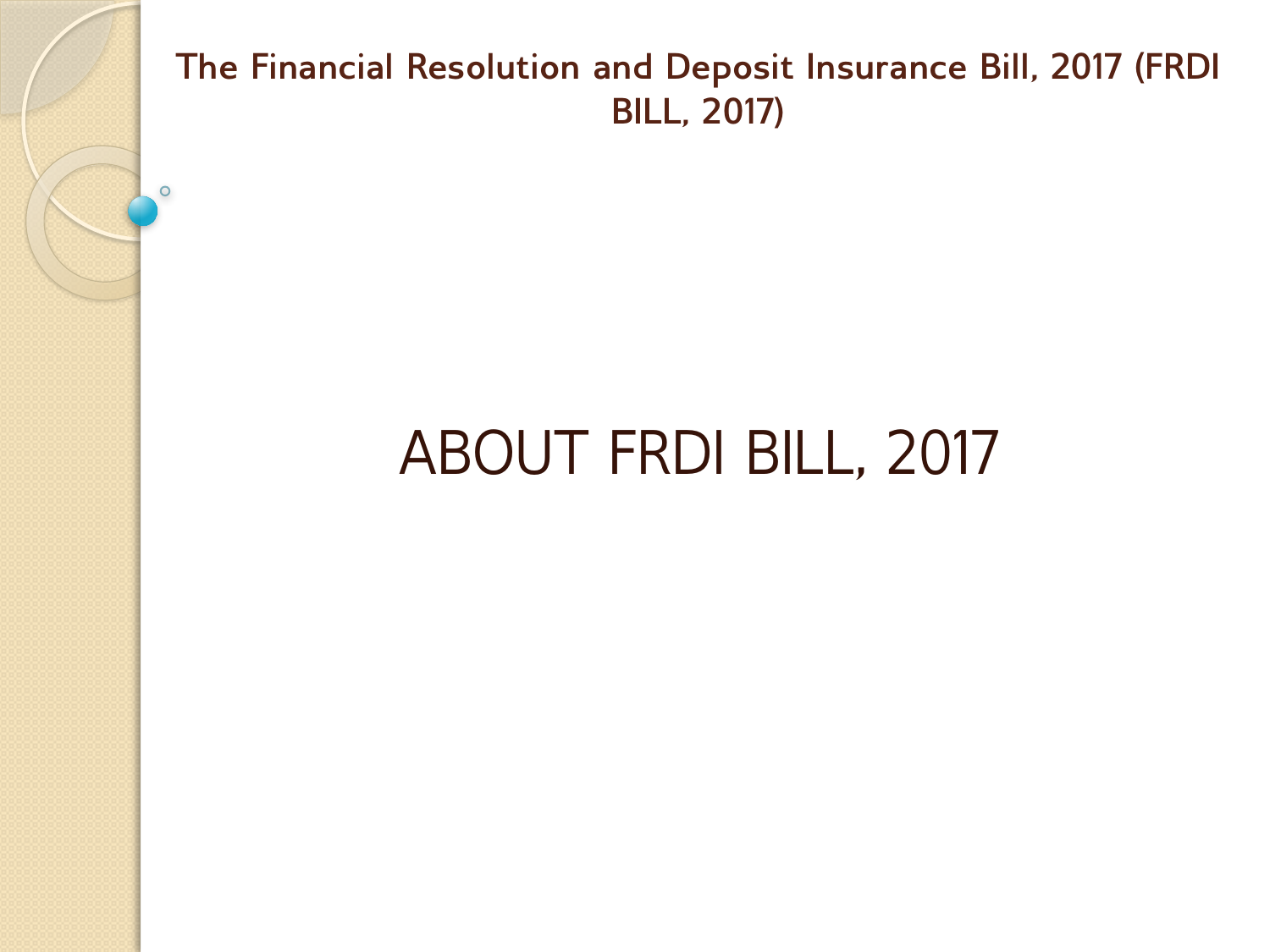

# The Financial Resolution and Deposit Insurance Bill, 2017 (FRDI BILL, 2017)

ABOUT FRDI BILL, 2017